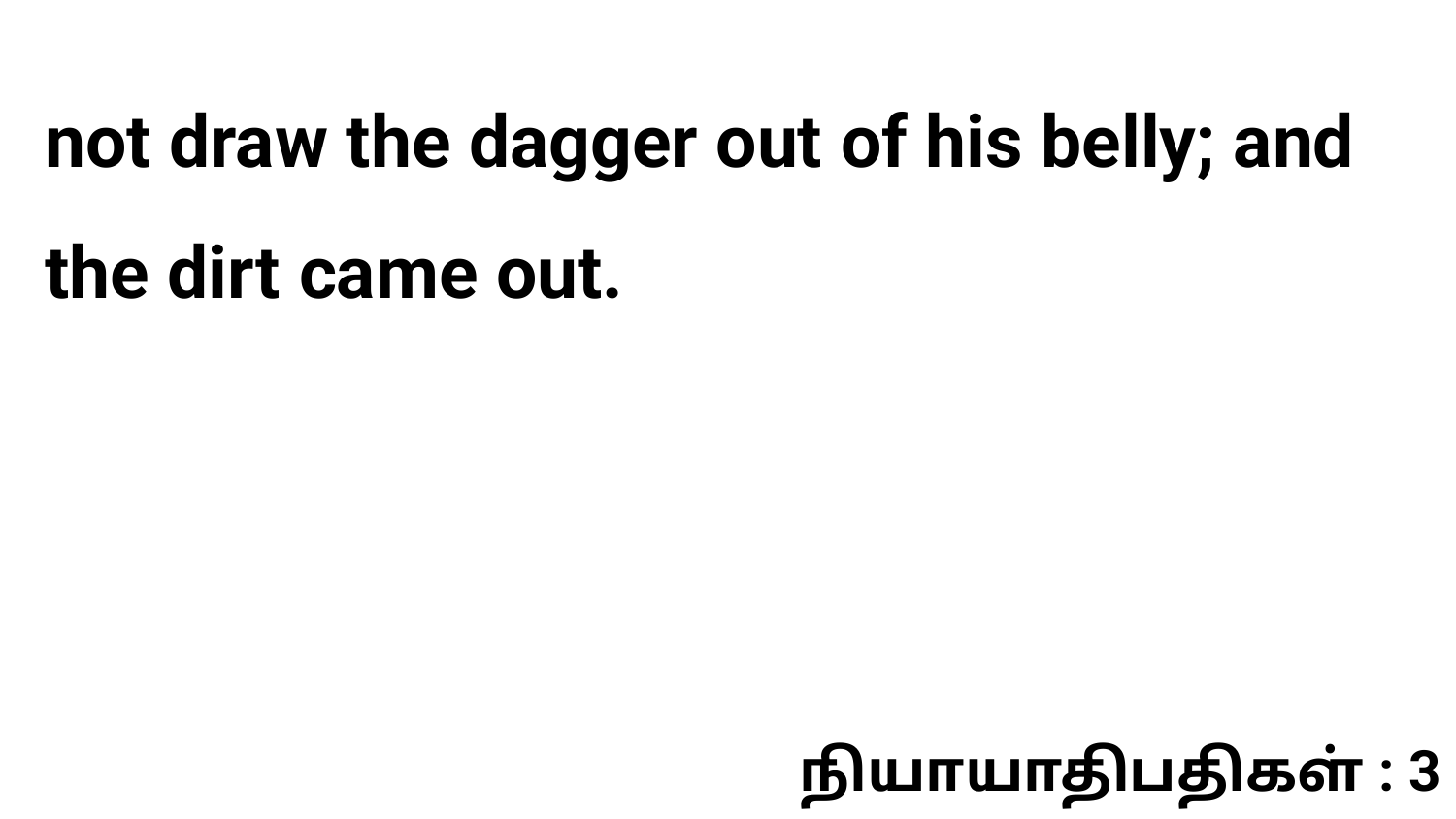

not draw the dagger out of his belly; and the dirt came out.
நியாயாதிபதிகள் : 3